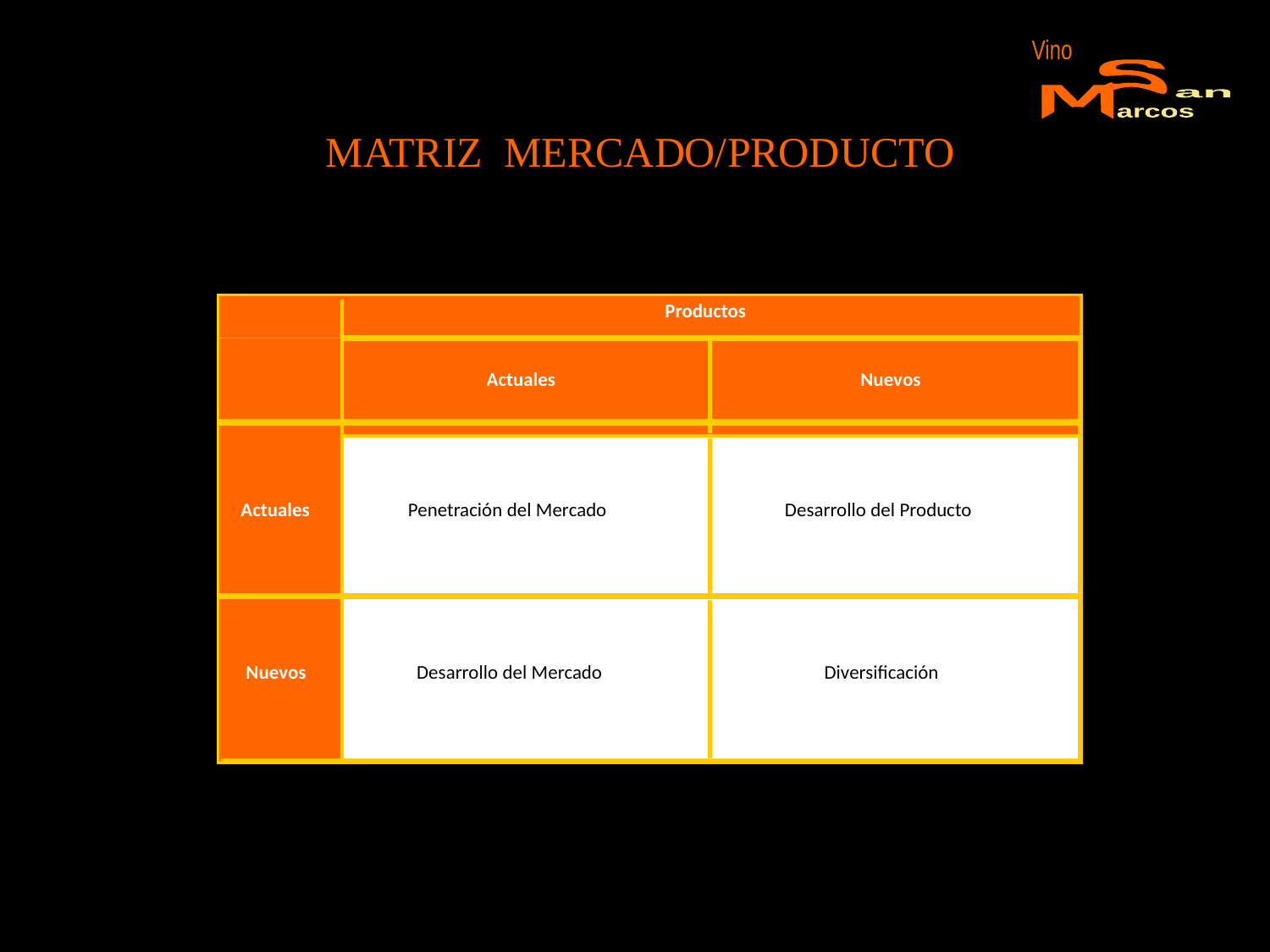

Vino
S
M
an
arcos
MATRIZ  MERCADO/PRODUCTO

Productos

Actuales
Nuevos

Actuales
Penetración del Mercado
Desarrollo del Producto

Nuevos
Desarrollo del Mercado
Diversificación